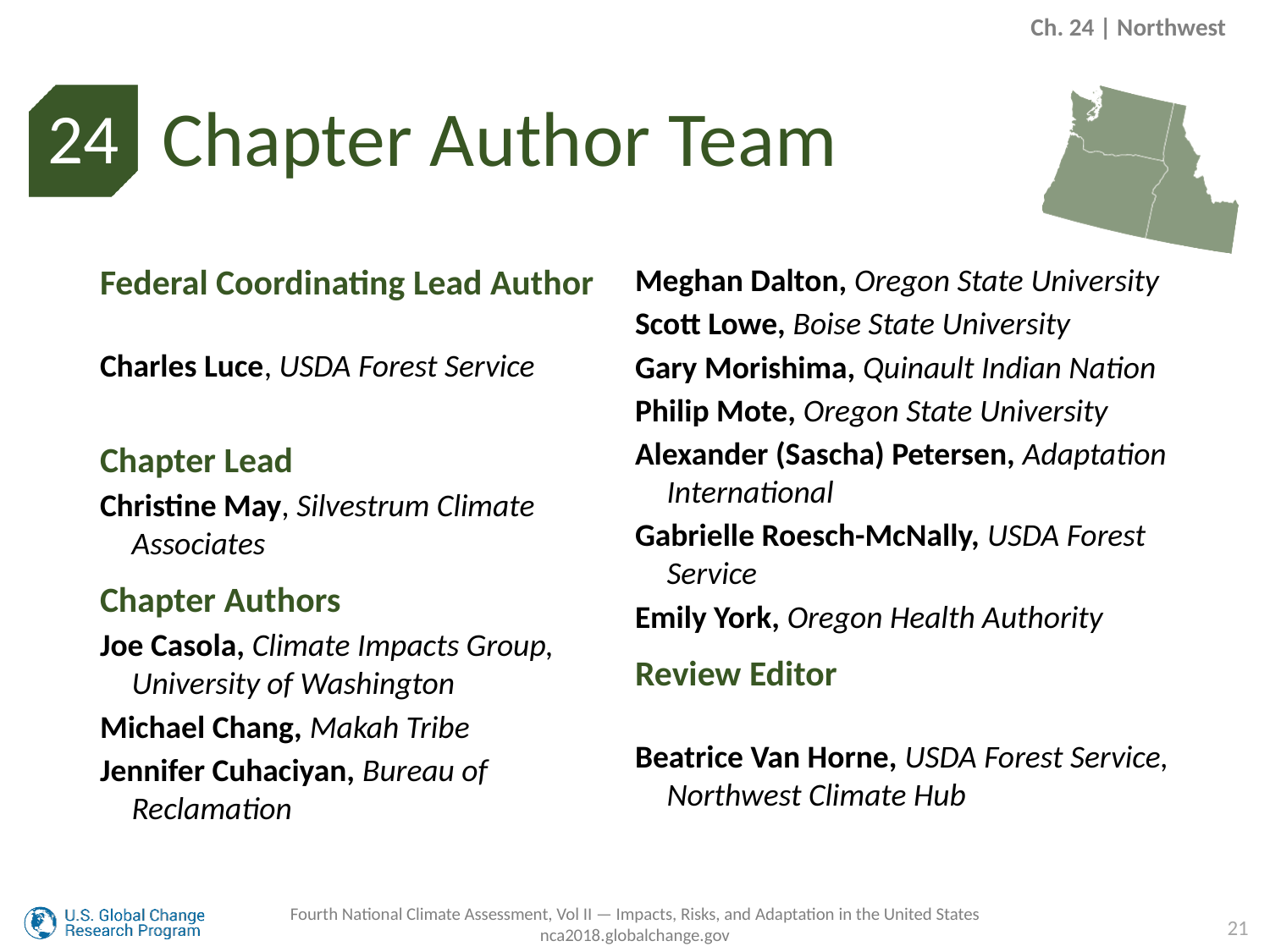

Ch. 24 | Northwest
Chapter Author Team
24
Federal Coordinating Lead Author
Charles Luce, USDA Forest Service
Chapter Lead
Christine May, Silvestrum Climate Associates
Chapter Authors
Joe Casola, Climate Impacts Group, University of Washington
Michael Chang, Makah Tribe
Jennifer Cuhaciyan, Bureau of Reclamation
Meghan Dalton, Oregon State University
Scott Lowe, Boise State University
Gary Morishima, Quinault Indian Nation
Philip Mote, Oregon State University
Alexander (Sascha) Petersen, Adaptation International
Gabrielle Roesch-McNally, USDA Forest Service
Emily York, Oregon Health Authority
Review Editor
Beatrice Van Horne, USDA Forest Service, Northwest Climate Hub